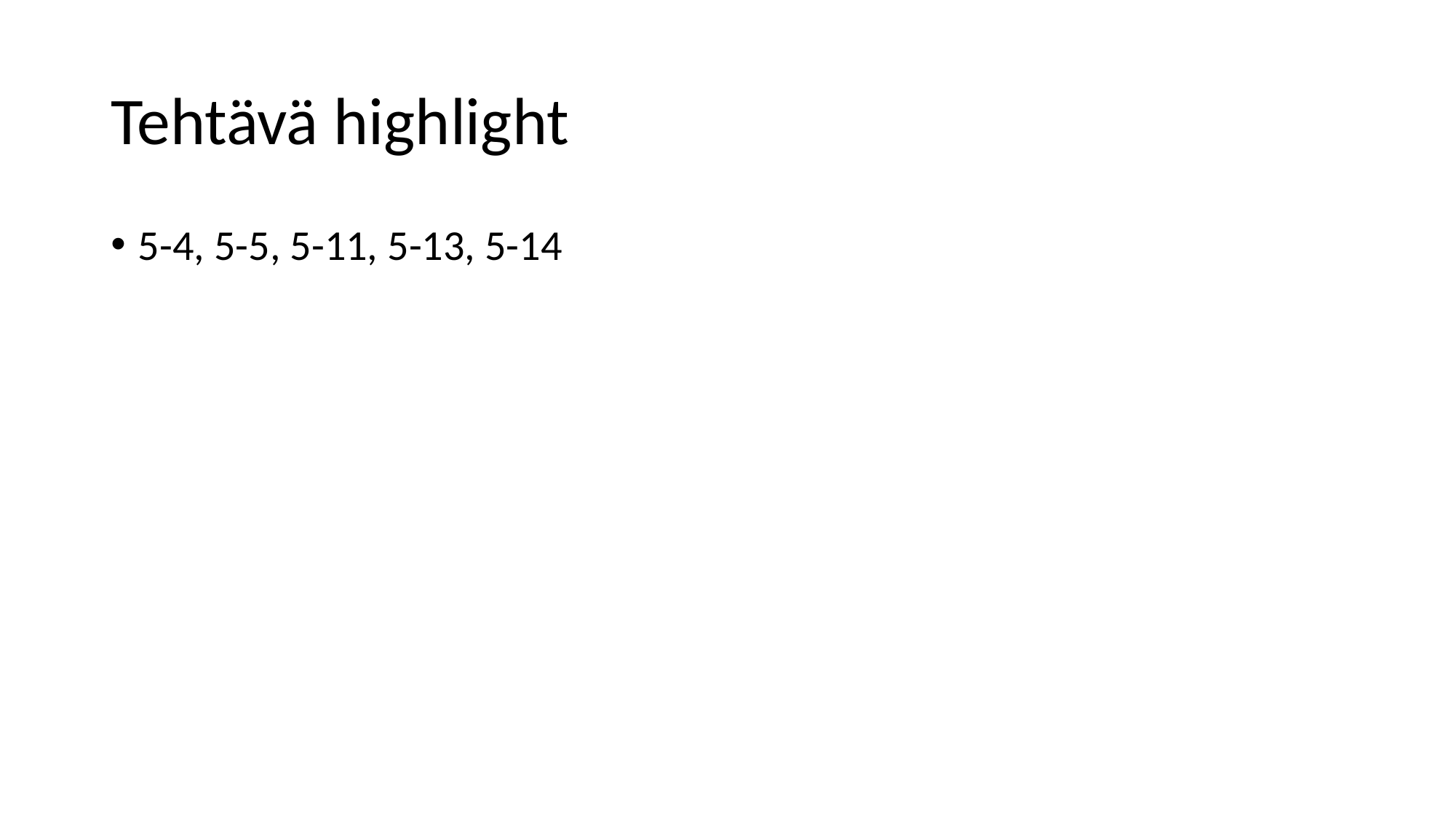

# Tehtävä highlight
5-4, 5-5, 5-11, 5-13, 5-14